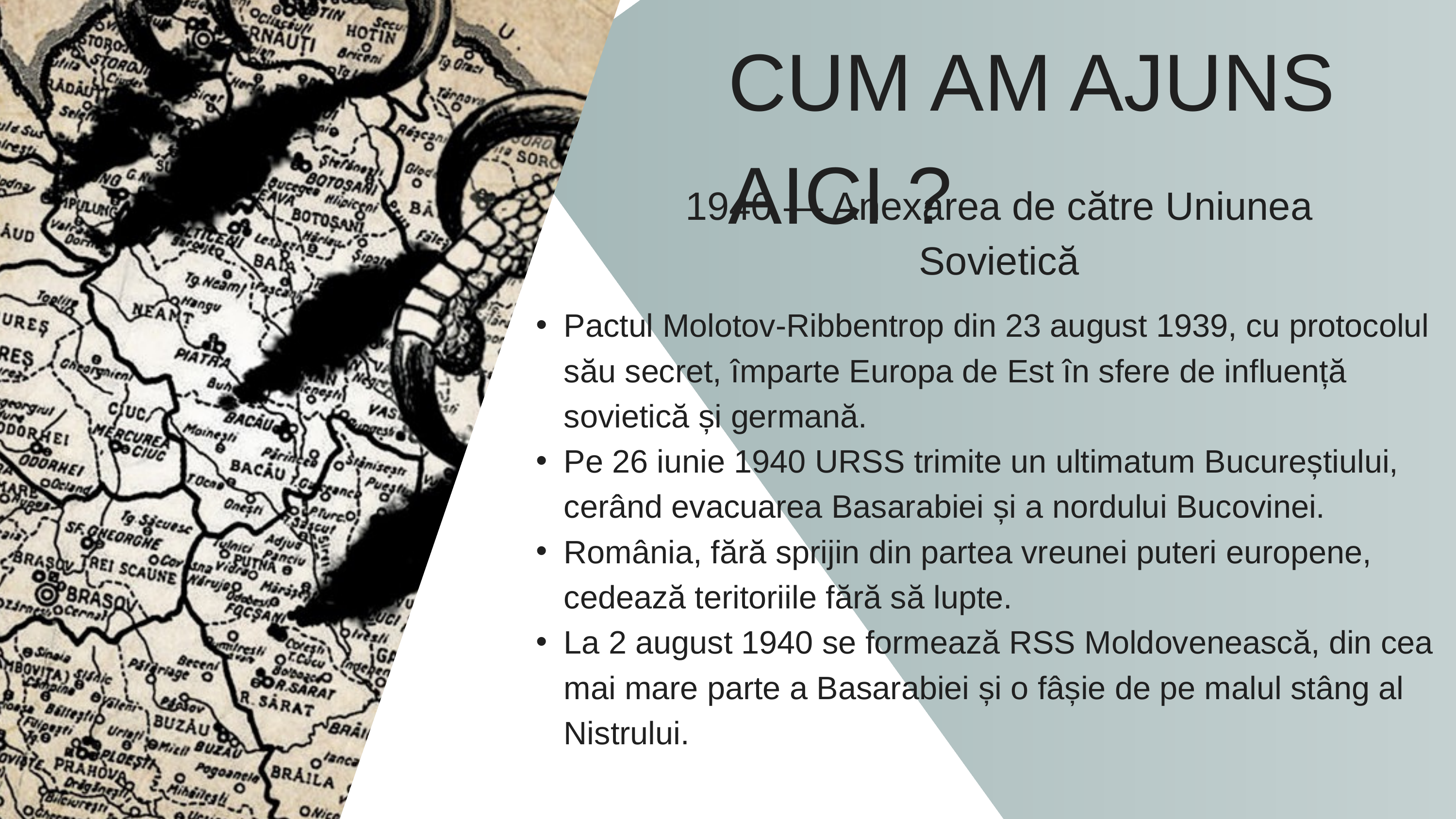

CUM AM AJUNS AICI ?
1940 — Anexarea de către Uniunea Sovietică
Pactul Molotov-Ribbentrop din 23 august 1939, cu protocolul său secret, împarte Europa de Est în sfere de influență sovietică și germană.
Pe 26 iunie 1940 URSS trimite un ultimatum Bucureștiului, cerând evacuarea Basarabiei și a nordului Bucovinei.
România, fără sprijin din partea vreunei puteri europene, cedează teritoriile fără să lupte.
La 2 august 1940 se formează RSS Moldovenească, din cea mai mare parte a Basarabiei și o fâșie de pe malul stâng al Nistrului.